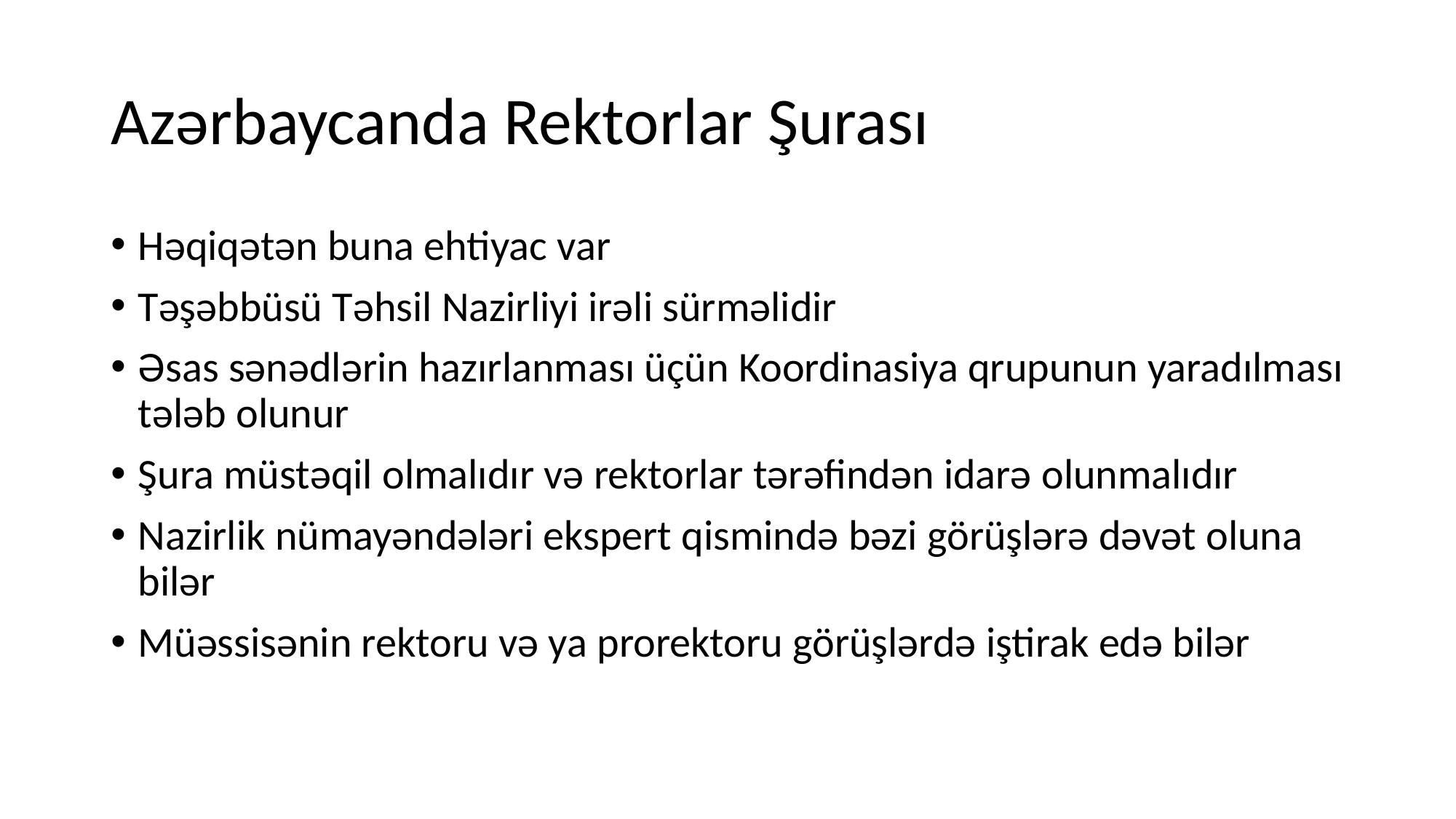

# Azərbaycanda Rektorlar Şurası
Həqiqətən buna ehtiyac var
Təşəbbüsü Təhsil Nazirliyi irəli sürməlidir
Əsas sənədlərin hazırlanması üçün Koordinasiya qrupunun yaradılması tələb olunur
Şura müstəqil olmalıdır və rektorlar tərəfindən idarə olunmalıdır
Nazirlik nümayəndələri ekspert qismində bəzi görüşlərə dəvət oluna bilər
Müəssisənin rektoru və ya prorektoru görüşlərdə iştirak edə bilər